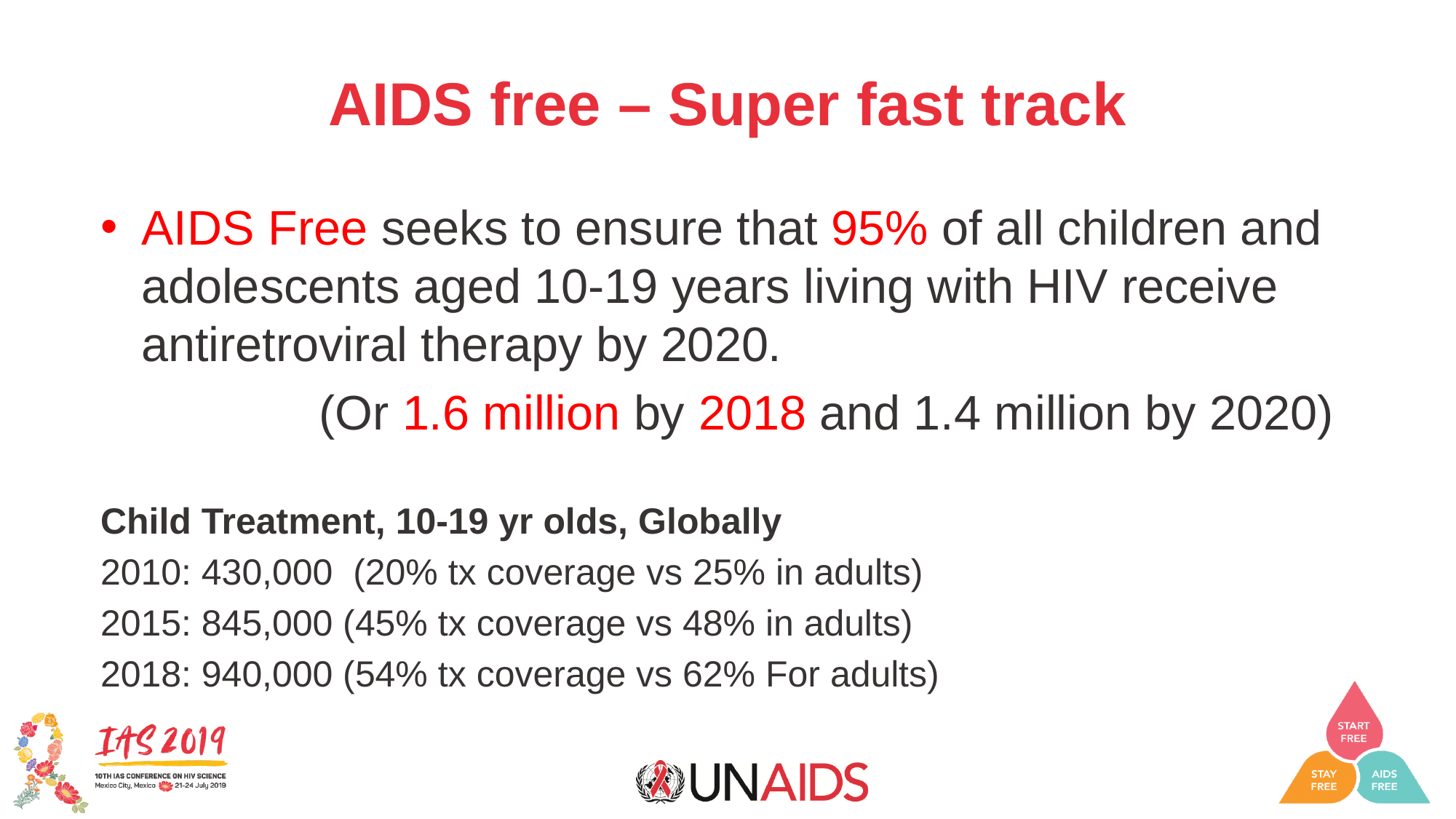

# AIDS free – Super fast track
AIDS Free seeks to ensure that 95% of all children and adolescents aged 10-19 years living with HIV receive antiretroviral therapy by 2020.
		(Or 1.6 million by 2018 and 1.4 million by 2020)

Child Treatment, 10-19 yr olds, Globally
2010: 430,000  (20% tx coverage vs 25% in adults)
2015: 845,000 (45% tx coverage vs 48% in adults)
2018: 940,000 (54% tx coverage vs 62% For adults)